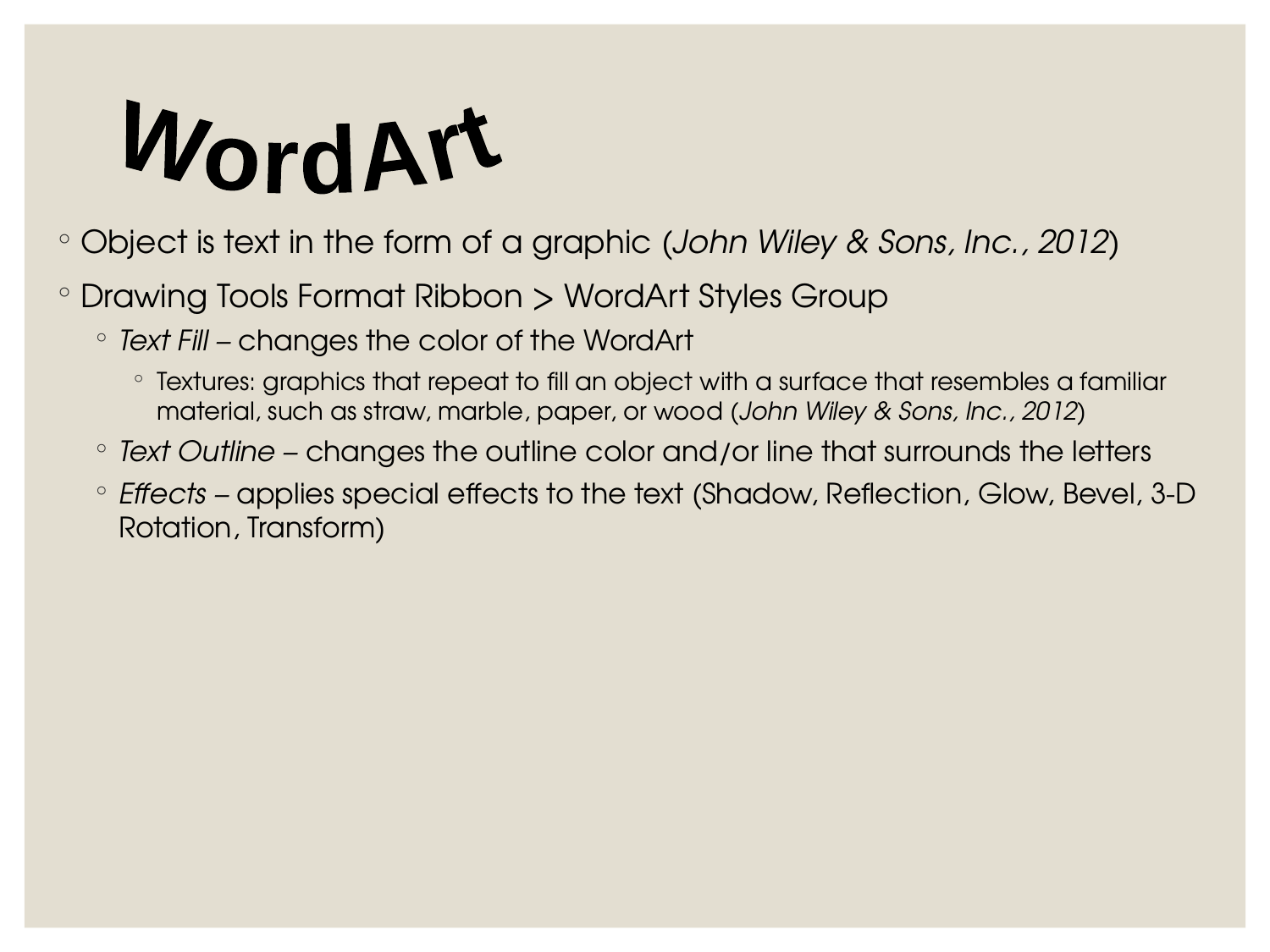

WordArt
Object is text in the form of a graphic (John Wiley & Sons, Inc., 2012)
Drawing Tools Format Ribbon > WordArt Styles Group
Text Fill – changes the color of the WordArt
Textures: graphics that repeat to fill an object with a surface that resembles a familiar material, such as straw, marble, paper, or wood (John Wiley & Sons, Inc., 2012)
Text Outline – changes the outline color and/or line that surrounds the letters
Effects – applies special effects to the text (Shadow, Reflection, Glow, Bevel, 3-D Rotation, Transform)